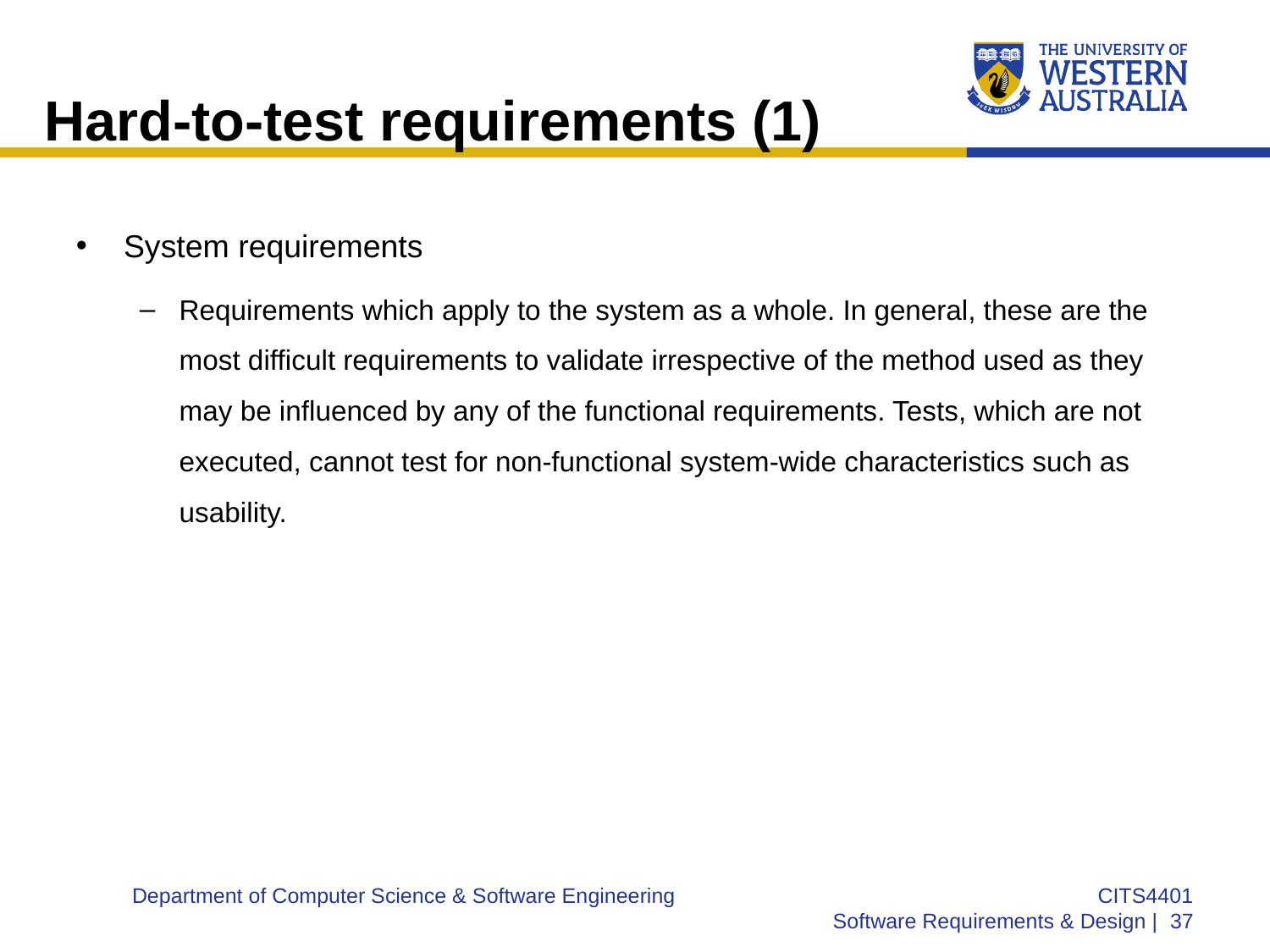

# Hard-to-test requirements (1)
System requirements
Requirements which apply to the system as a whole. In general, these are the most difficult requirements to validate irrespective of the method used as they may be influenced by any of the functional requirements. Tests, which are not executed, cannot test for non-functional system-wide characteristics such as usability.